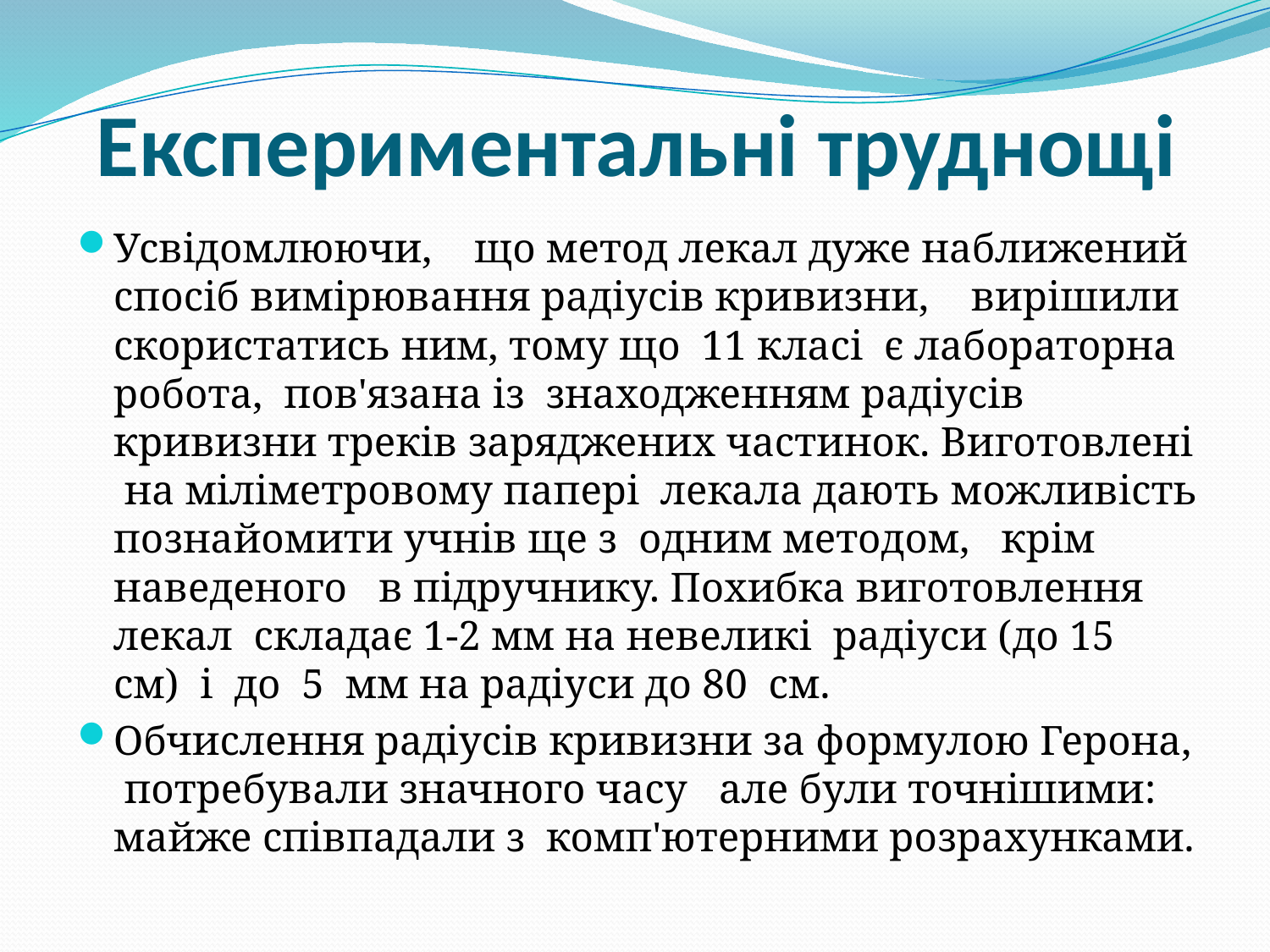

# Експериментальні труднощі
Усвідомлюючи,    що метод лекал дуже наближений спосіб вимірювання радіусів кривизни,    вирішили скористатись ним, тому що  11 класі  є лабораторна робота,  пов'язана із  знаходженням радіусів кривизни треків заряджених частинок. Виготовлені  на міліметровому папері  лекала дають можливість познайомити учнів ще з  одним методом,   крім наведеного   в підручнику. Похибка виготовлення  лекал  складає 1-2 мм на невеликі  радіуси (до 15  см)  і  до  5  мм на радіуси до 80  см.
Обчислення радіусів кривизни за формулою Герона,  потребували значного часу   але були точнішими:  майже співпадали з  комп'ютерними розрахунками.